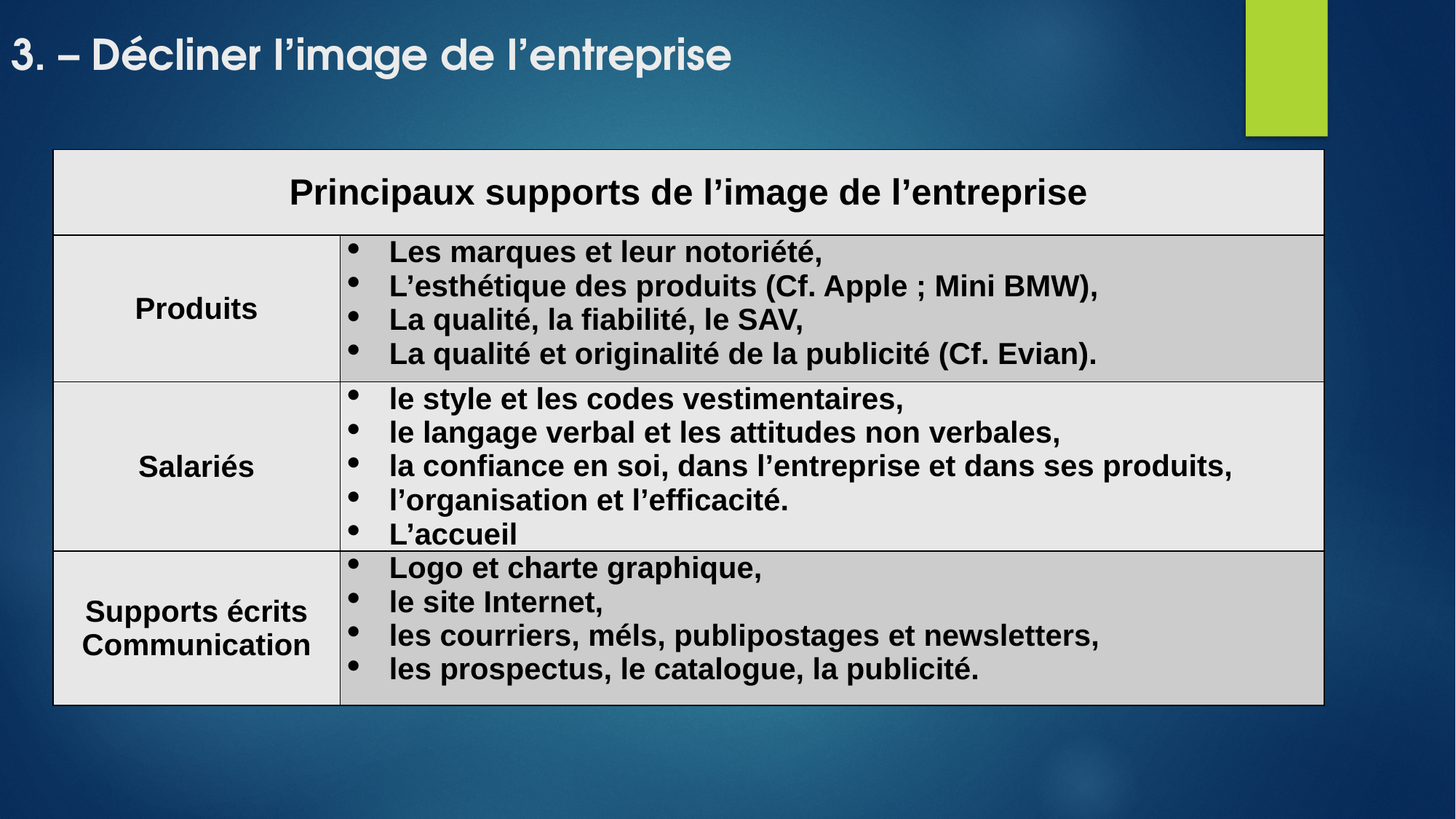

# 3. – Décliner l’image de l’entreprise
| Principaux supports de l’image de l’entreprise |  |
| --- | --- |
| Produits | Les marques et leur notoriété, L’esthétique des produits (Cf. Apple ; Mini BMW), La qualité, la fiabilité, le SAV, La qualité et originalité de la publicité (Cf. Evian). |
| Salariés | le style et les codes vestimentaires, le langage verbal et les attitudes non verbales, la confiance en soi, dans l’entreprise et dans ses produits, l’organisation et l’efficacité. L’accueil |
| Supports écrits Communication | Logo et charte graphique, le site Internet, les courriers, méls, publipostages et newsletters, les prospectus, le catalogue, la publicité. |